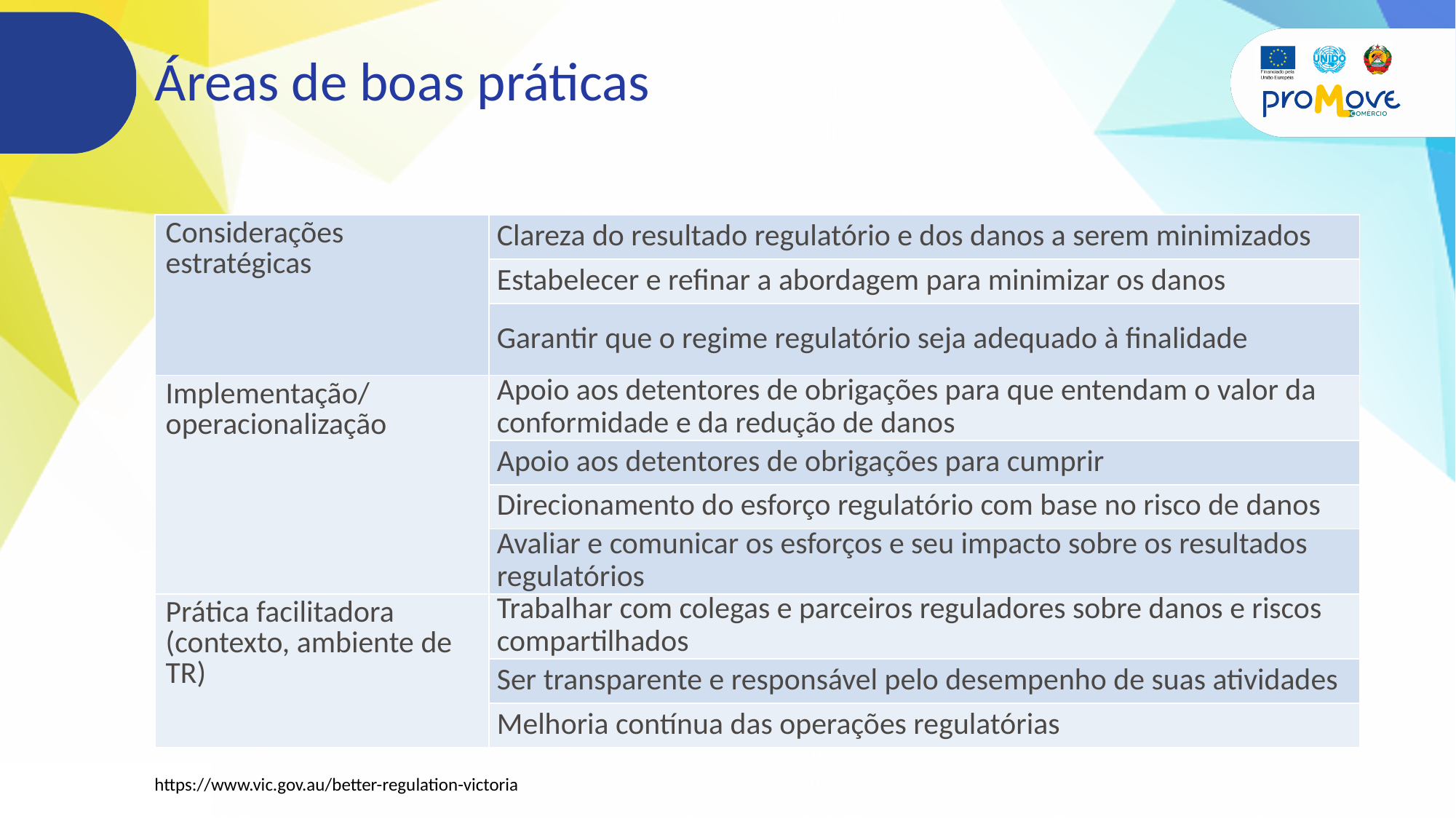

# Áreas de boas práticas
mmmmm
| Considerações estratégicas | Clareza do resultado regulatório e dos danos a serem minimizados |
| --- | --- |
|  | Estabelecer e refinar a abordagem para minimizar os danos |
|  | Garantir que o regime regulatório seja adequado à finalidade |
| Implementação/ operacionalização | Apoio aos detentores de obrigações para que entendam o valor da conformidade e da redução de danos |
|  | Apoio aos detentores de obrigações para cumprir |
|  | Direcionamento do esforço regulatório com base no risco de danos |
|  | Avaliar e comunicar os esforços e seu impacto sobre os resultados regulatórios |
| Prática facilitadora (contexto, ambiente de TR) | Trabalhar com colegas e parceiros reguladores sobre danos e riscos compartilhados |
|  | Ser transparente e responsável pelo desempenho de suas atividades |
|  | Melhoria contínua das operações regulatórias |
https://www.vic.gov.au/better-regulation-victoria